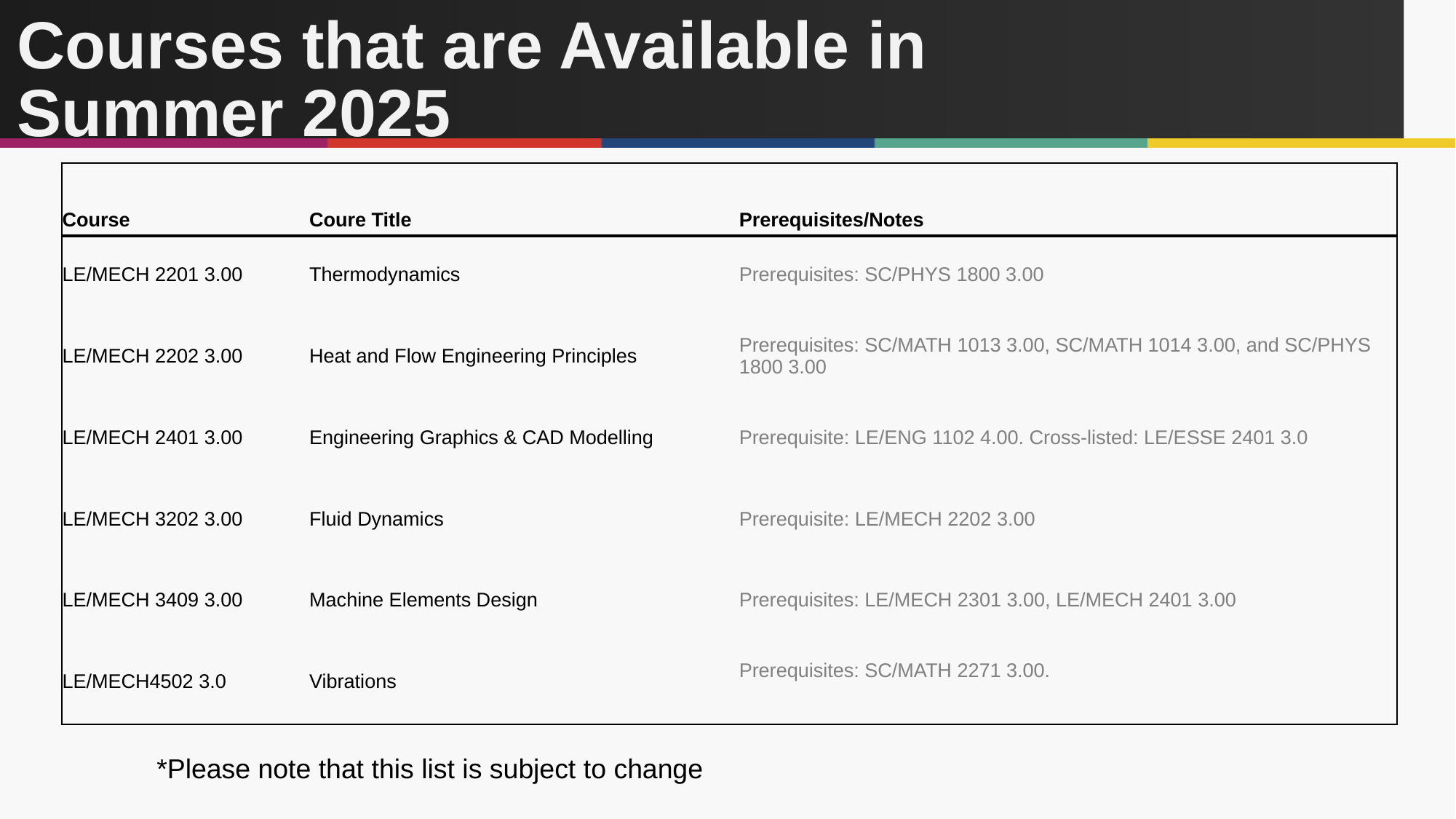

# Courses that are Available in Summer 2025
| Course | Coure Title | Prerequisites/Notes |
| --- | --- | --- |
| LE/MECH 2201 3.00 | Thermodynamics | Prerequisites: SC/PHYS 1800 3.00 |
| LE/MECH 2202 3.00 | Heat and Flow Engineering Principles | Prerequisites: SC/MATH 1013 3.00, SC/MATH 1014 3.00, and SC/PHYS 1800 3.00 |
| LE/MECH 2401 3.00 | Engineering Graphics & CAD Modelling | Prerequisite: LE/ENG 1102 4.00. Cross-listed: LE/ESSE 2401 3.0 |
| LE/MECH 3202 3.00 | Fluid Dynamics | Prerequisite: LE/MECH 2202 3.00 |
| LE/MECH 3409 3.00 | Machine Elements Design | Prerequisites: LE/MECH 2301 3.00, LE/MECH 2401 3.00 |
| LE/MECH4502 3.0 | Vibrations | Prerequisites: SC/MATH 2271 3.00. |
*Please note that this list is subject to change